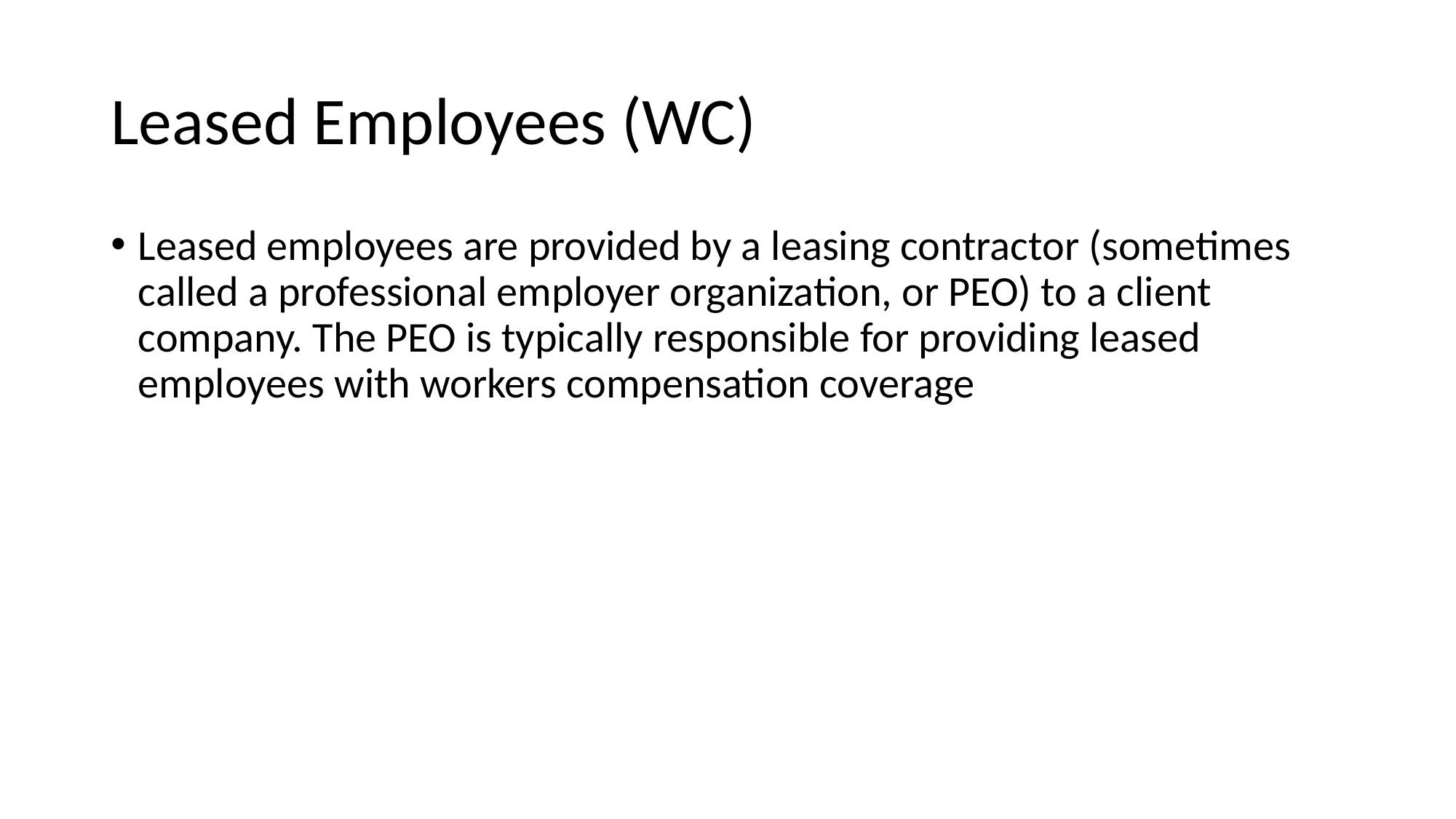

# Leased Employees (WC)
Leased employees are provided by a leasing contractor (sometimes called a professional employer organization, or PEO) to a client company. The PEO is typically responsible for providing leased employees with workers compensation coverage